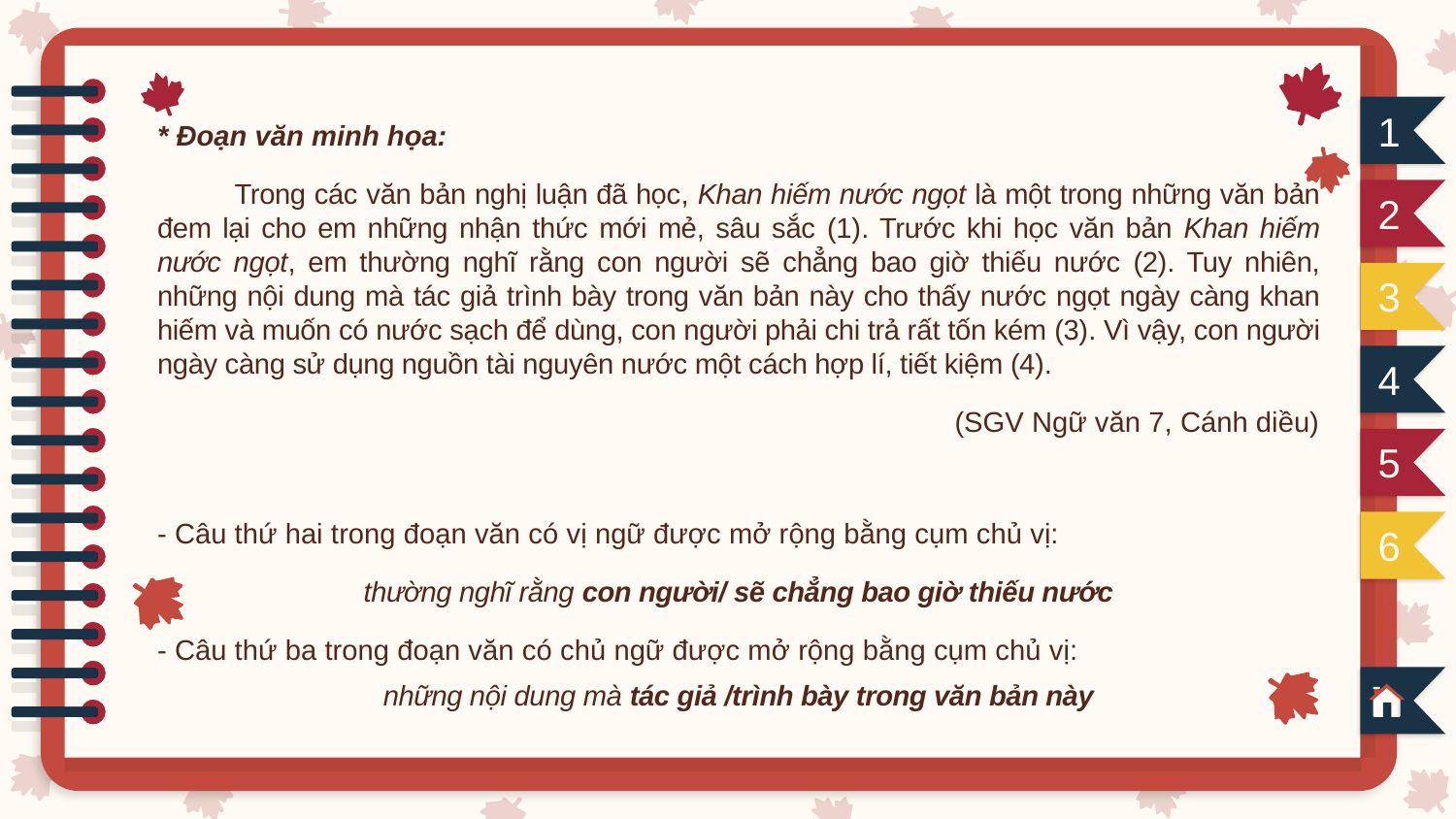

1
* Đoạn văn minh họa:
         Trong các văn bản nghị luận đã học, Khan hiếm nước ngọt là một trong những văn bản đem lại cho em những nhận thức mới mẻ, sâu sắc (1). Trước khi học văn bản Khan hiếm nước ngọt, em thường nghĩ rằng con người sẽ chẳng bao giờ thiếu nước (2). Tuy nhiên, những nội dung mà tác giả trình bày trong văn bản này cho thấy nước ngọt ngày càng khan hiếm và muốn có nước sạch để dùng, con người phải chi trả rất tốn kém (3). Vì vậy, con người ngày càng sử dụng nguồn tài nguyên nước một cách hợp lí, tiết kiệm (4).
           (SGV Ngữ văn 7, Cánh diều)

- Câu thứ hai trong đoạn văn có vị ngữ được mở rộng bằng cụm chủ vị:
thường nghĩ rằng con người/ sẽ chẳng bao giờ thiếu nước
- Câu thứ ba trong đoạn văn có chủ ngữ được mở rộng bằng cụm chủ vị:
những nội dung mà tác giả /trình bày trong văn bản này

2
3
4
5
6